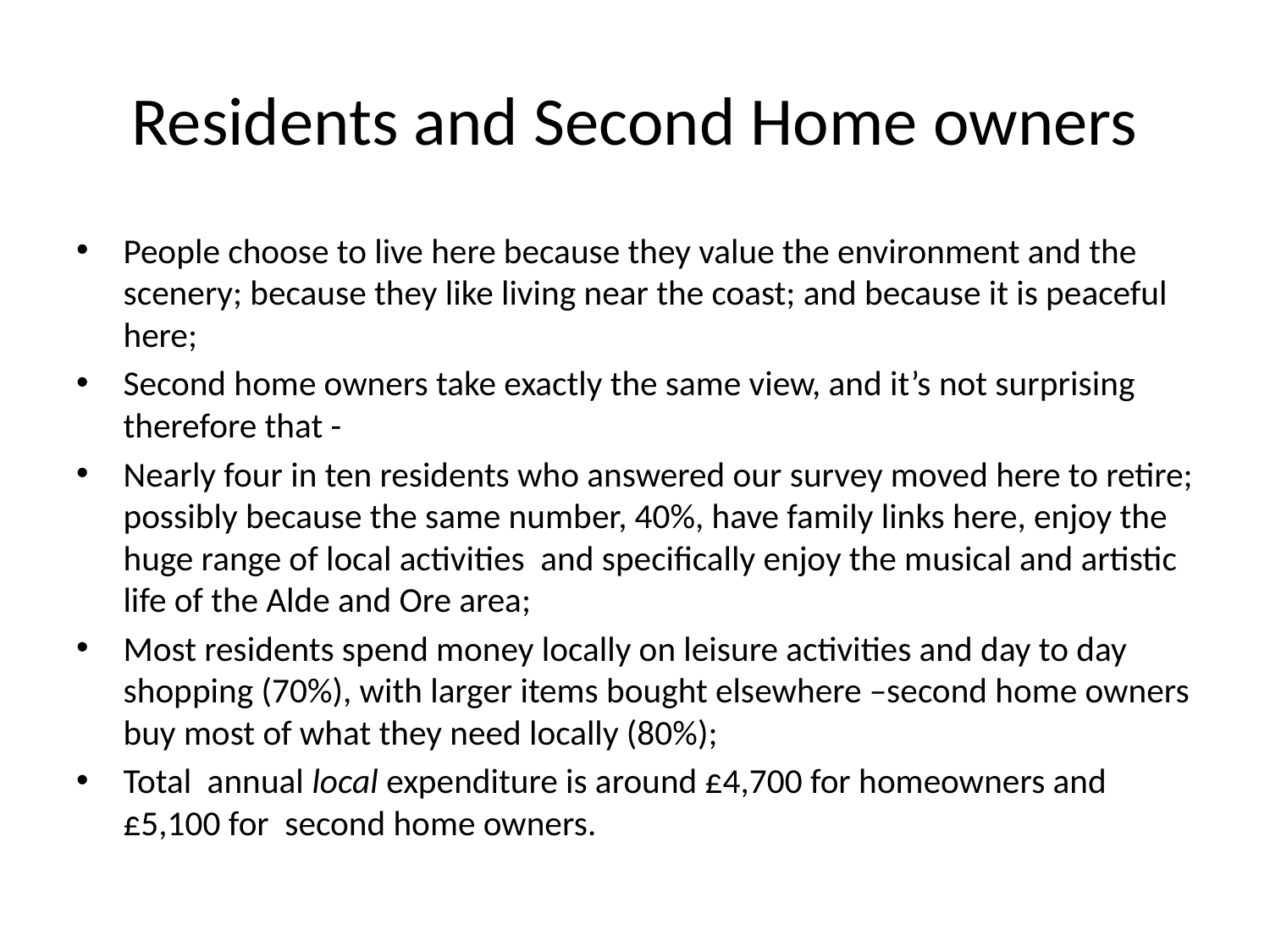

# Residents and Second Home owners
People choose to live here because they value the environment and the scenery; because they like living near the coast; and because it is peaceful here;
Second home owners take exactly the same view, and it’s not surprising therefore that -
Nearly four in ten residents who answered our survey moved here to retire; possibly because the same number, 40%, have family links here, enjoy the huge range of local activities  and specifically enjoy the musical and artistic life of the Alde and Ore area;
Most residents spend money locally on leisure activities and day to day shopping (70%), with larger items bought elsewhere –second home owners buy most of what they need locally (80%);
Total  annual local expenditure is around £4,700 for homeowners and £5,100 for  second home owners.